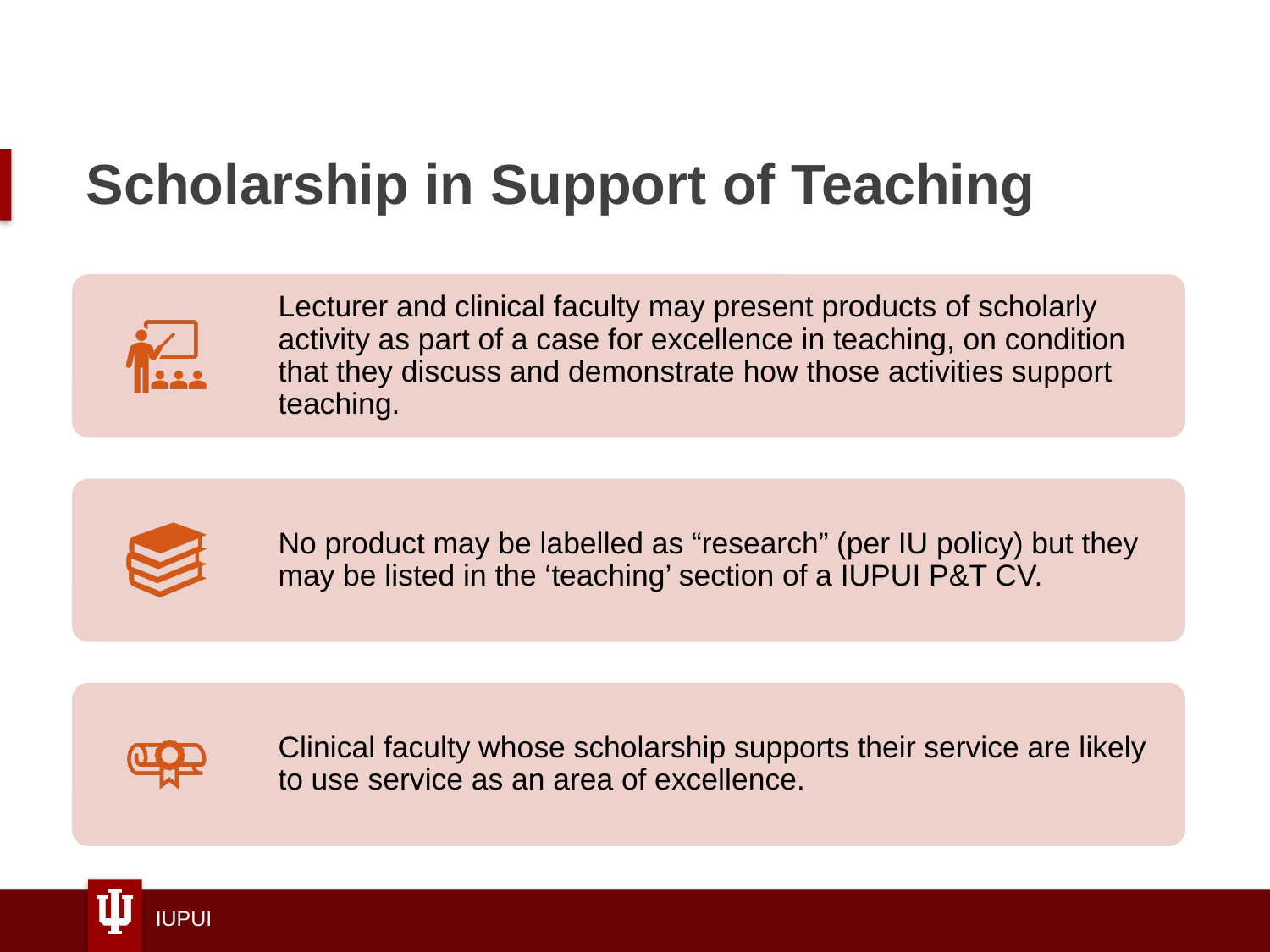

# Scholarship in Support of Teaching
Lecturer and clinical faculty may present products of scholarly activity as part of a case for excellence in teaching, on condition that they discuss and demonstrate how those activities support teaching.
No product may be labelled as “research” (per IU policy) but they may be listed in the ‘teaching’ section of a IUPUI P&T CV.
Clinical faculty whose scholarship supports their service are likely to use service as an area of excellence.